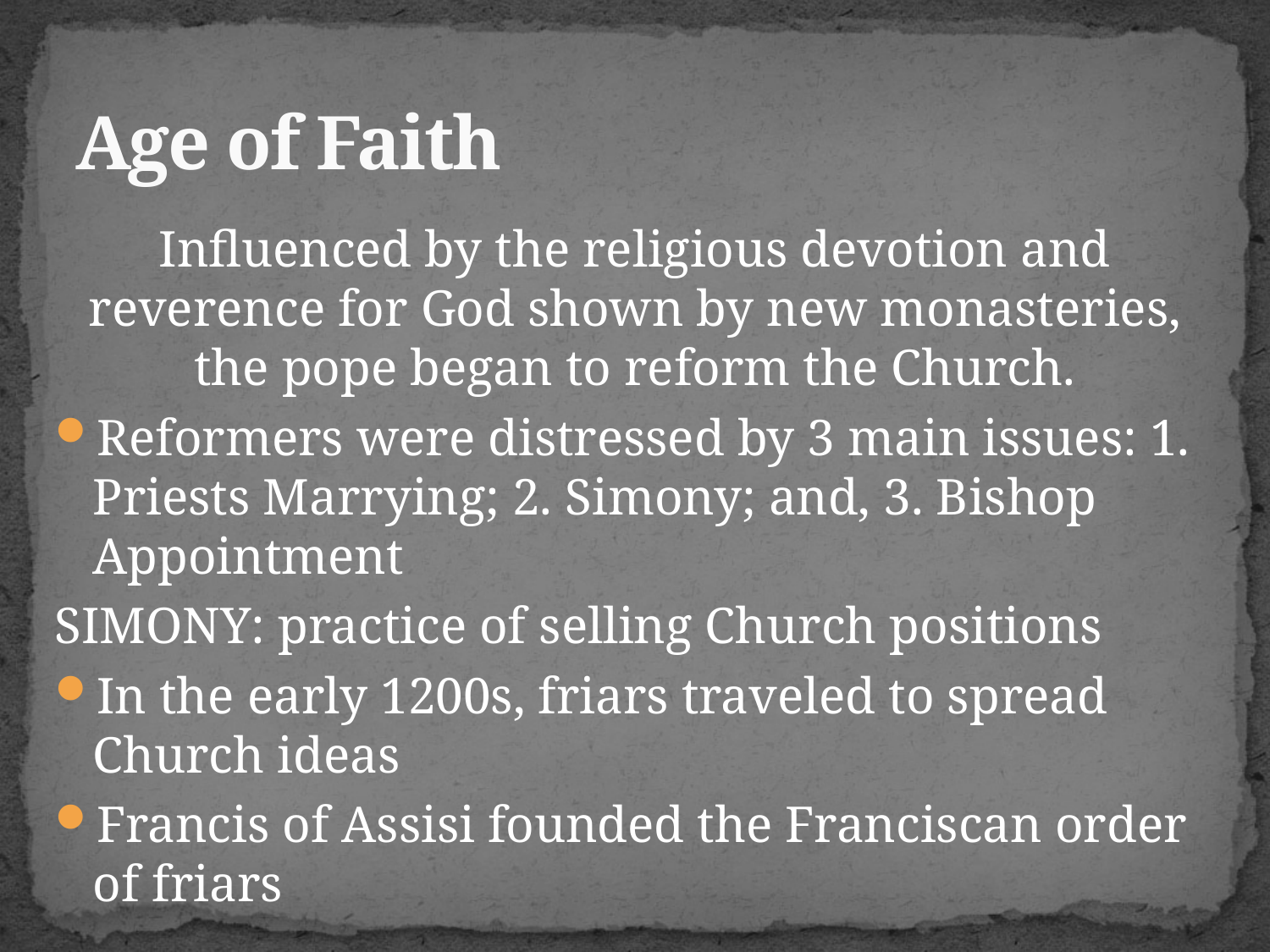

# Age of Faith
Influenced by the religious devotion and reverence for God shown by new monasteries, the pope began to reform the Church.
Reformers were distressed by 3 main issues: 1. Priests Marrying; 2. Simony; and, 3. Bishop Appointment
SIMONY: practice of selling Church positions
In the early 1200s, friars traveled to spread Church ideas
Francis of Assisi founded the Franciscan order of friars